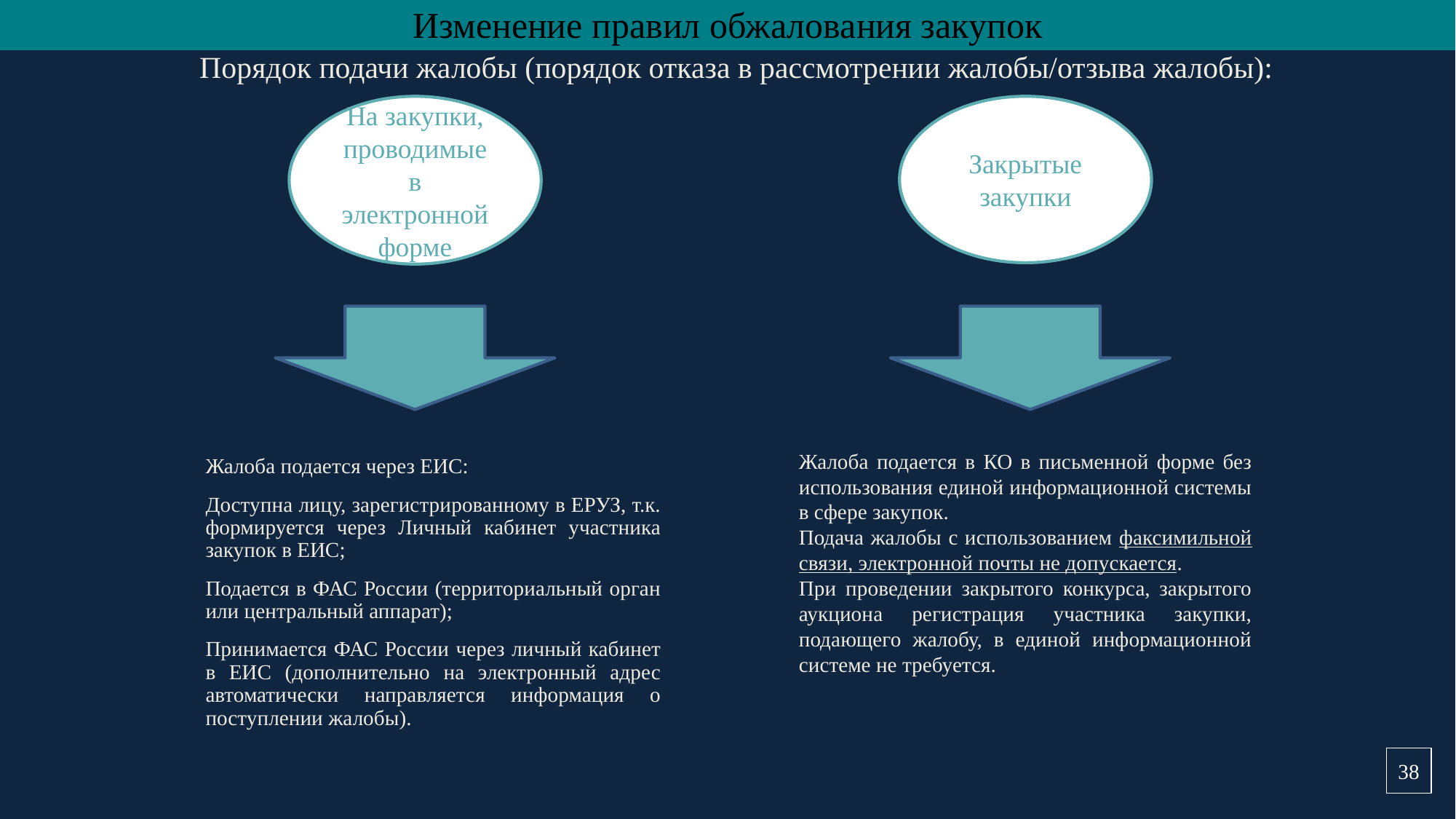

Изменение правил обжалования закупок
Порядок подачи жалобы (порядок отказа в рассмотрении жалобы/отзыва жалобы):
На закупки, проводимые в электронной форме
Закрытые закупки

Жалоба подается через ЕИС:
Доступна лицу, зарегистрированному в ЕРУЗ, т.к. формируется через Личный кабинет участника закупок в ЕИС;
Подается в ФАС России (территориальный орган или центральный аппарат);
Принимается ФАС России через личный кабинет в ЕИС (дополнительно на электронный адрес автоматически направляется информация о поступлении жалобы).

Жалоба подается в КО в письменной форме без использования единой информационной системы в сфере закупок.
Подача жалобы с использованием факсимильной связи, электронной почты не допускается.
При проведении закрытого конкурса, закрытого аукциона регистрация участника закупки, подающего жалобу, в единой информационной системе не требуется.

38